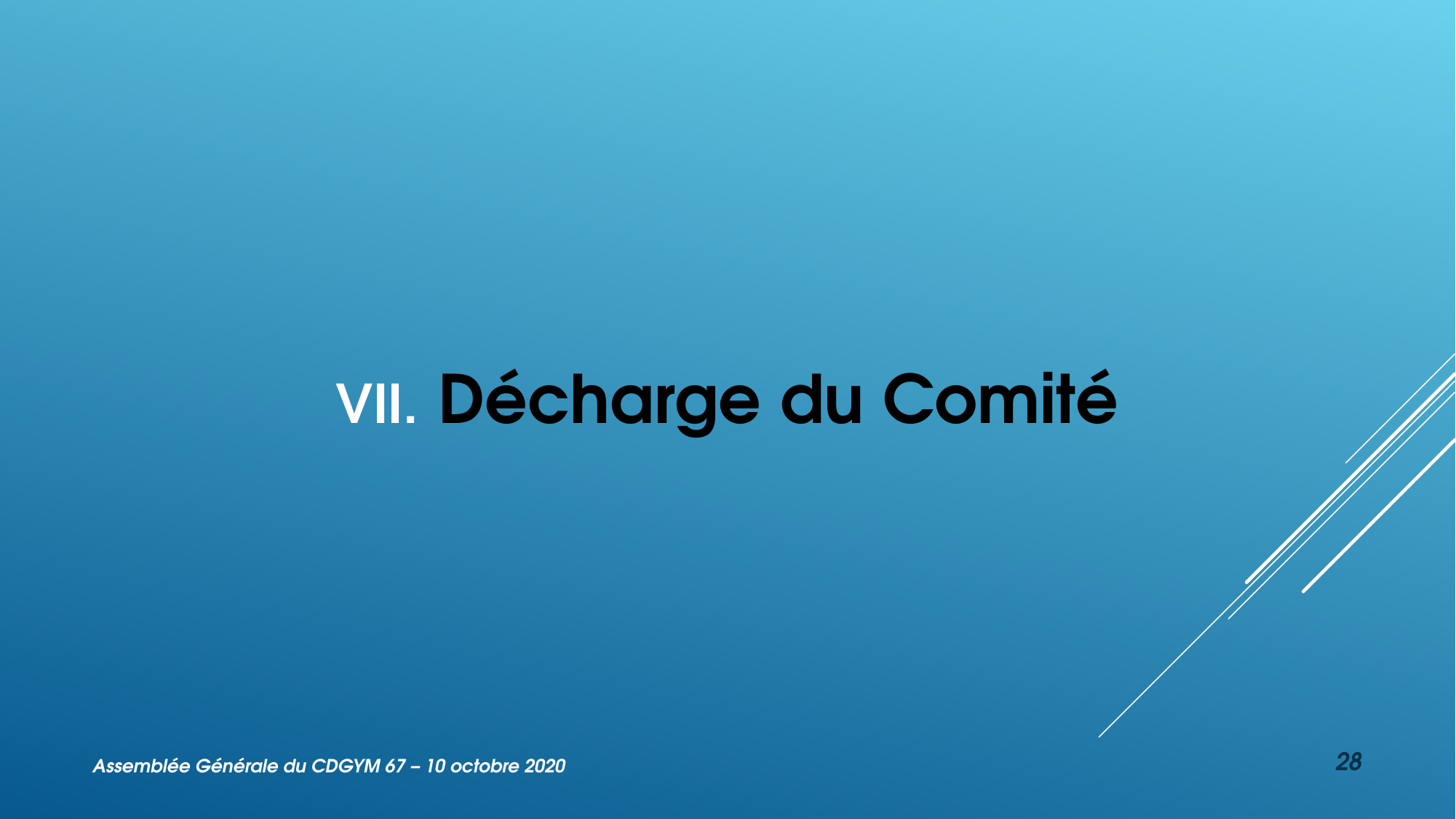

Décharge du Comité
28
Assemblée Générale du CDGYM 67 – 10 octobre 2020